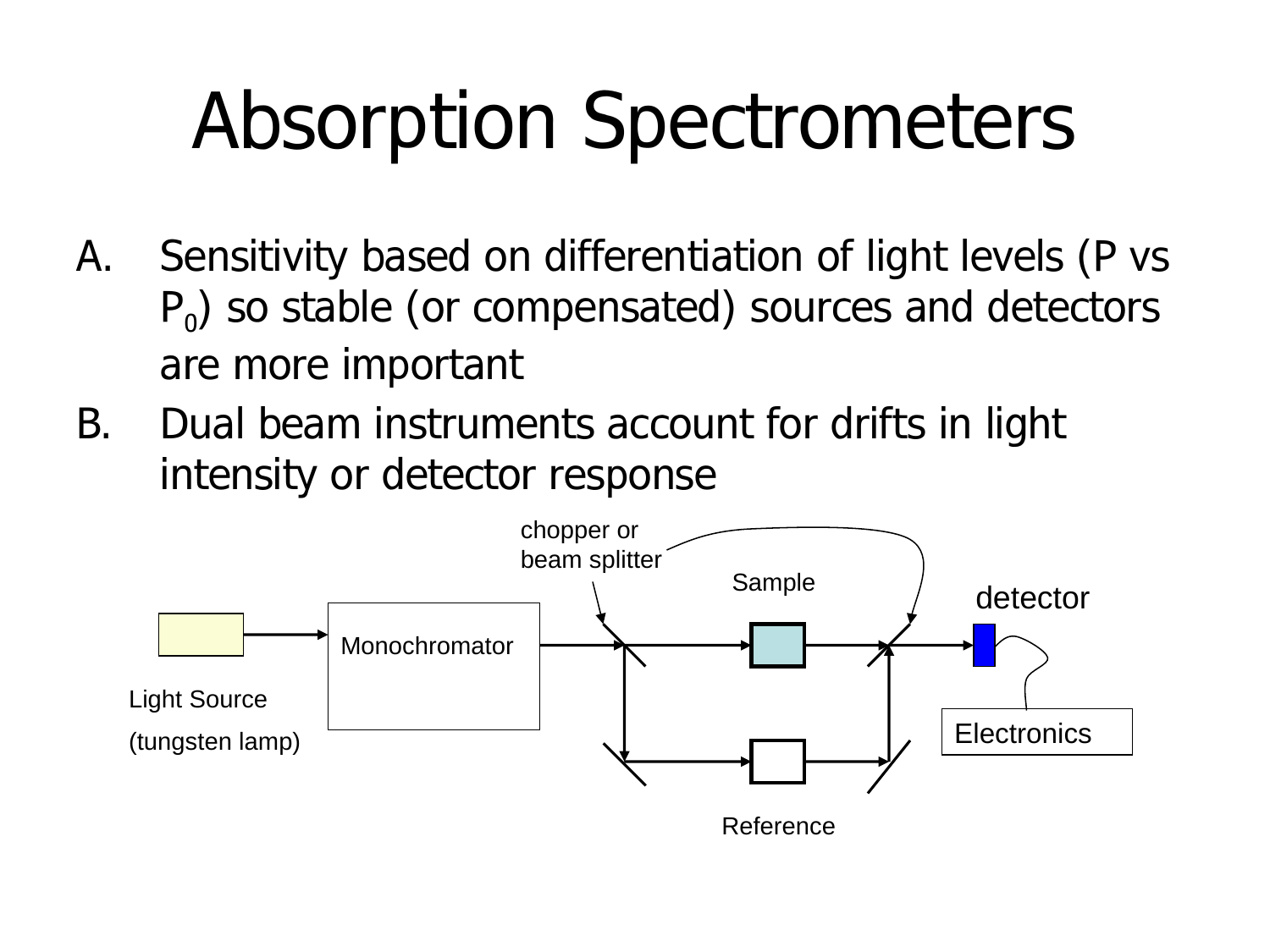

# Absorption Spectrometers
Sensitivity based on differentiation of light levels (P vs P0) so stable (or compensated) sources and detectors are more important
Dual beam instruments account for drifts in light intensity or detector response
chopper or beam splitter

Sample
detector

Monochromator

Light Source
(tungsten lamp)
Electronics

Reference